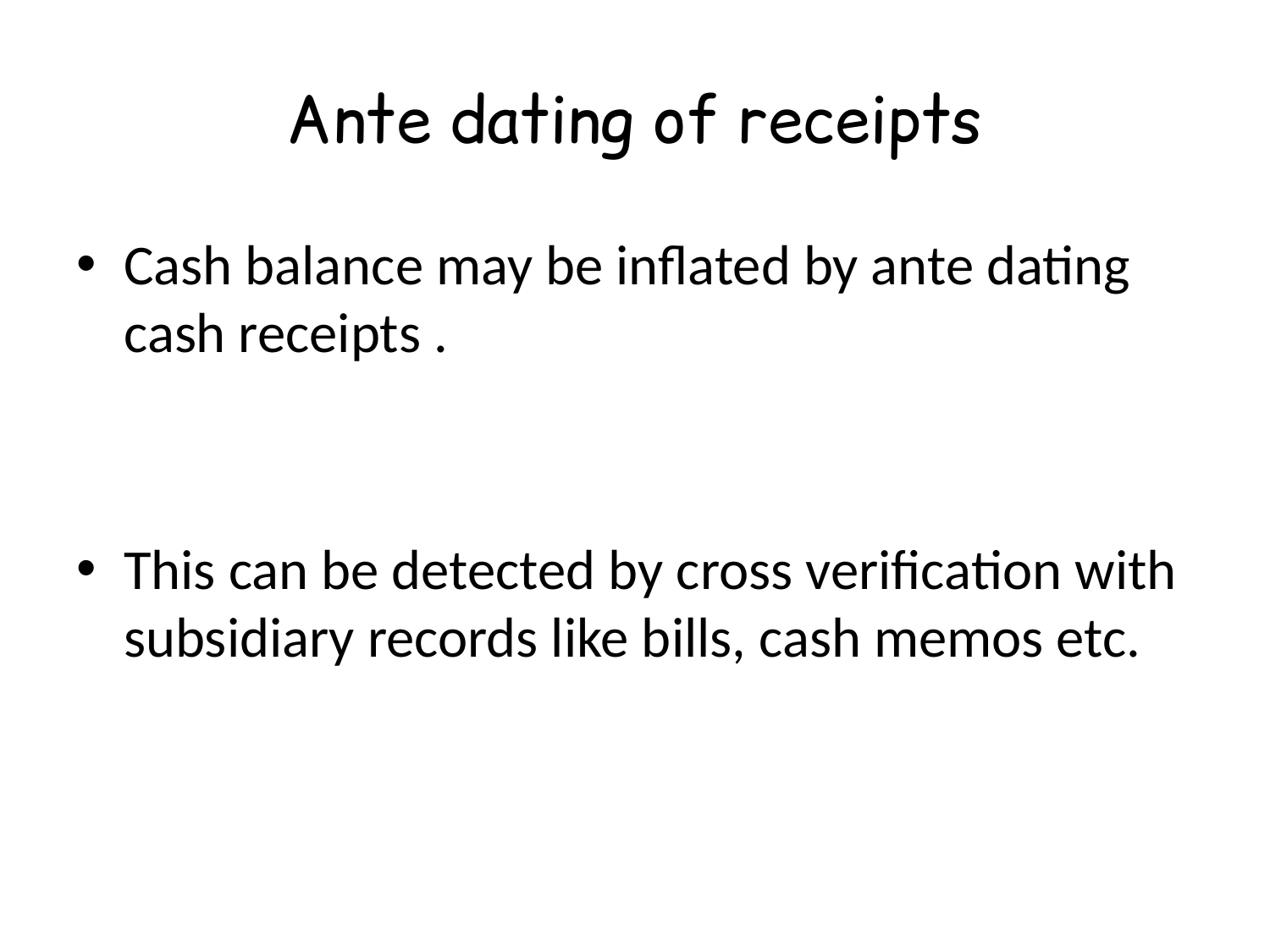

# Ante dating of receipts
Cash balance may be inflated by ante dating cash receipts .

This can be detected by cross verification with subsidiary records like bills, cash memos etc.